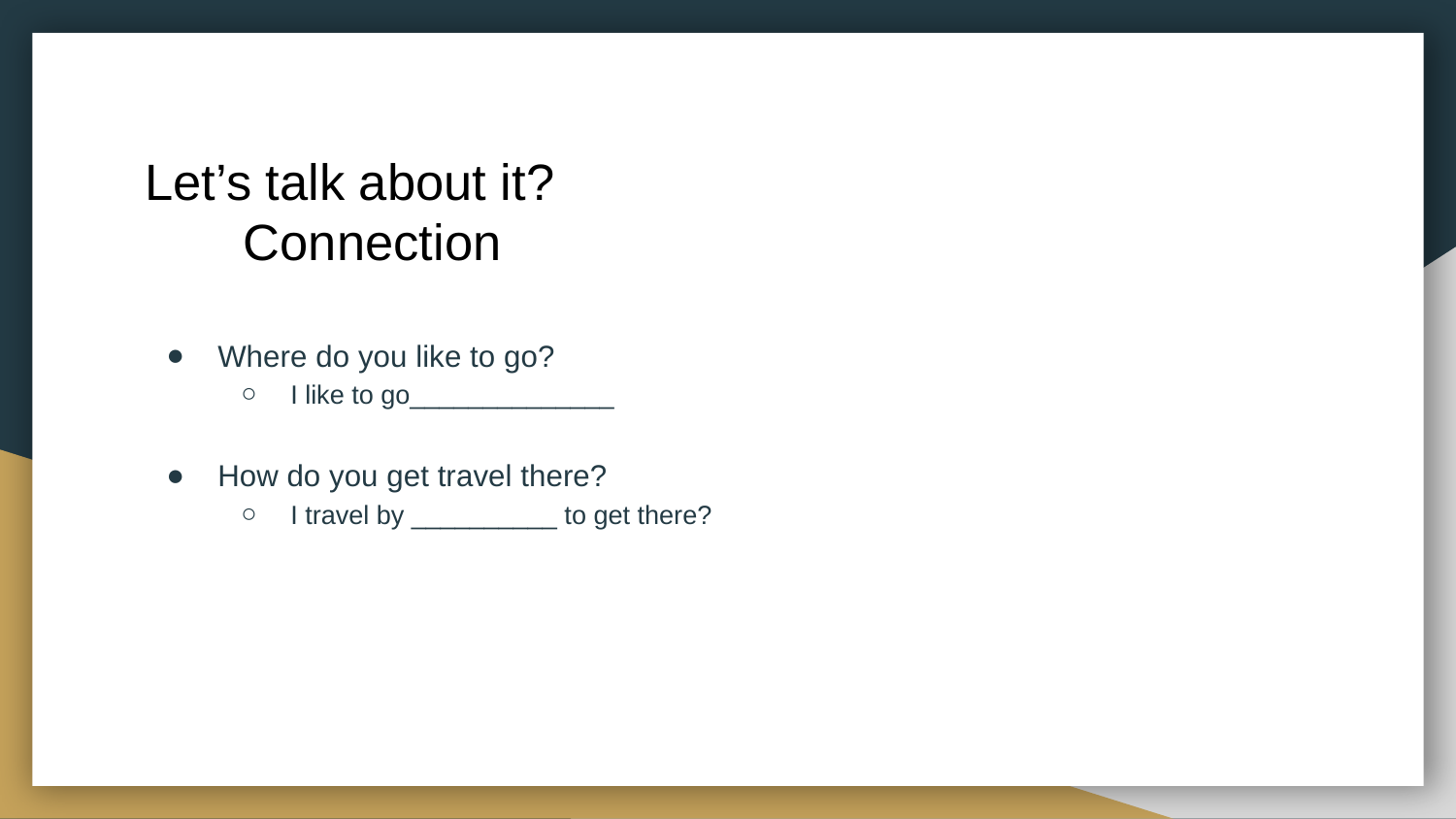

# Let’s talk about it? Connection
Where do you like to go?
I like to go______________

How do you get travel there?
I travel by __________ to get there?